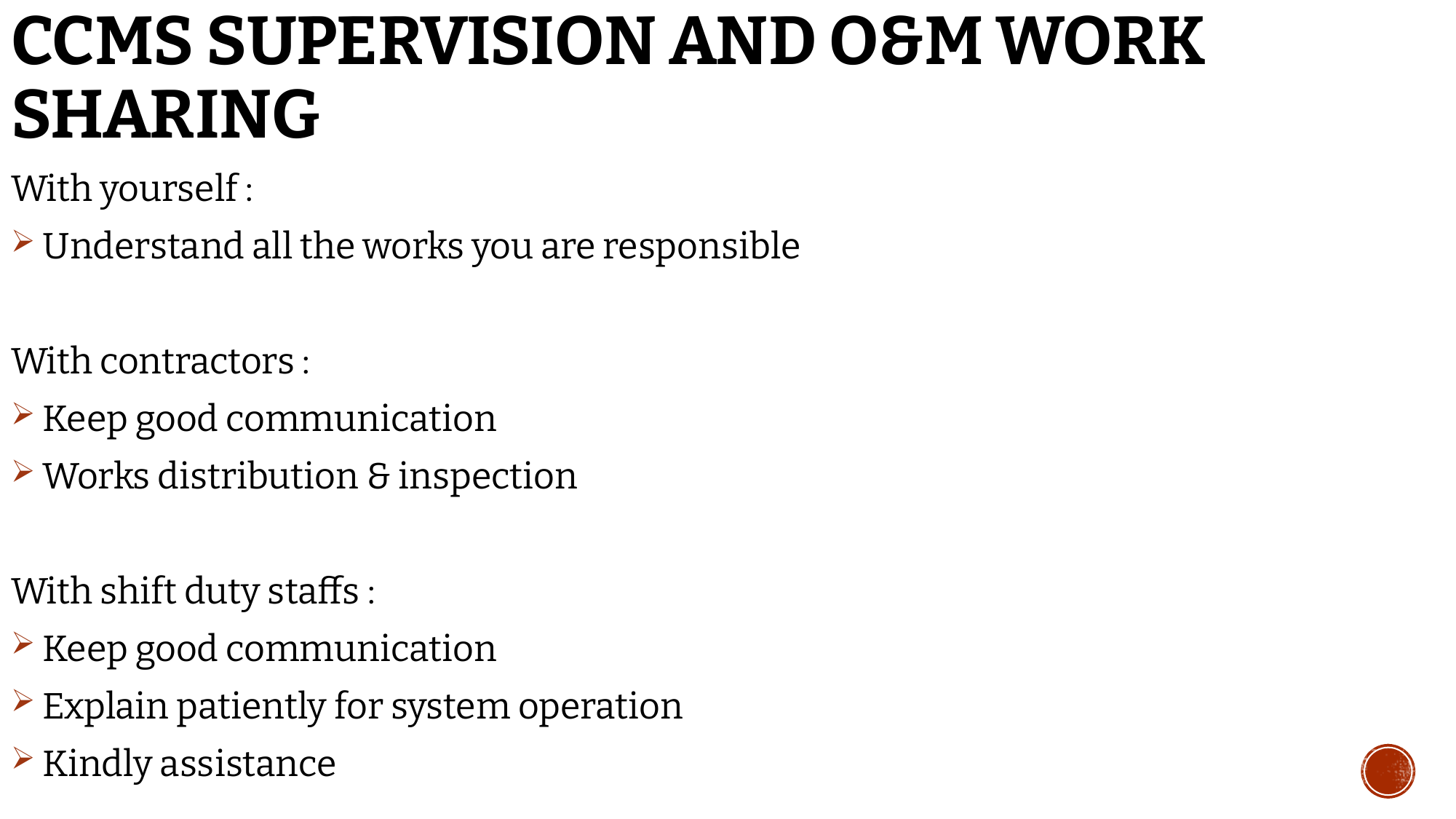

# CCMS supervision and O&M work sharing
With yourself :
 Understand all the works you are responsible

With contractors :
 Keep good communication
 Works distribution & inspection

With shift duty staffs :
 Keep good communication
 Explain patiently for system operation
 Kindly assistance